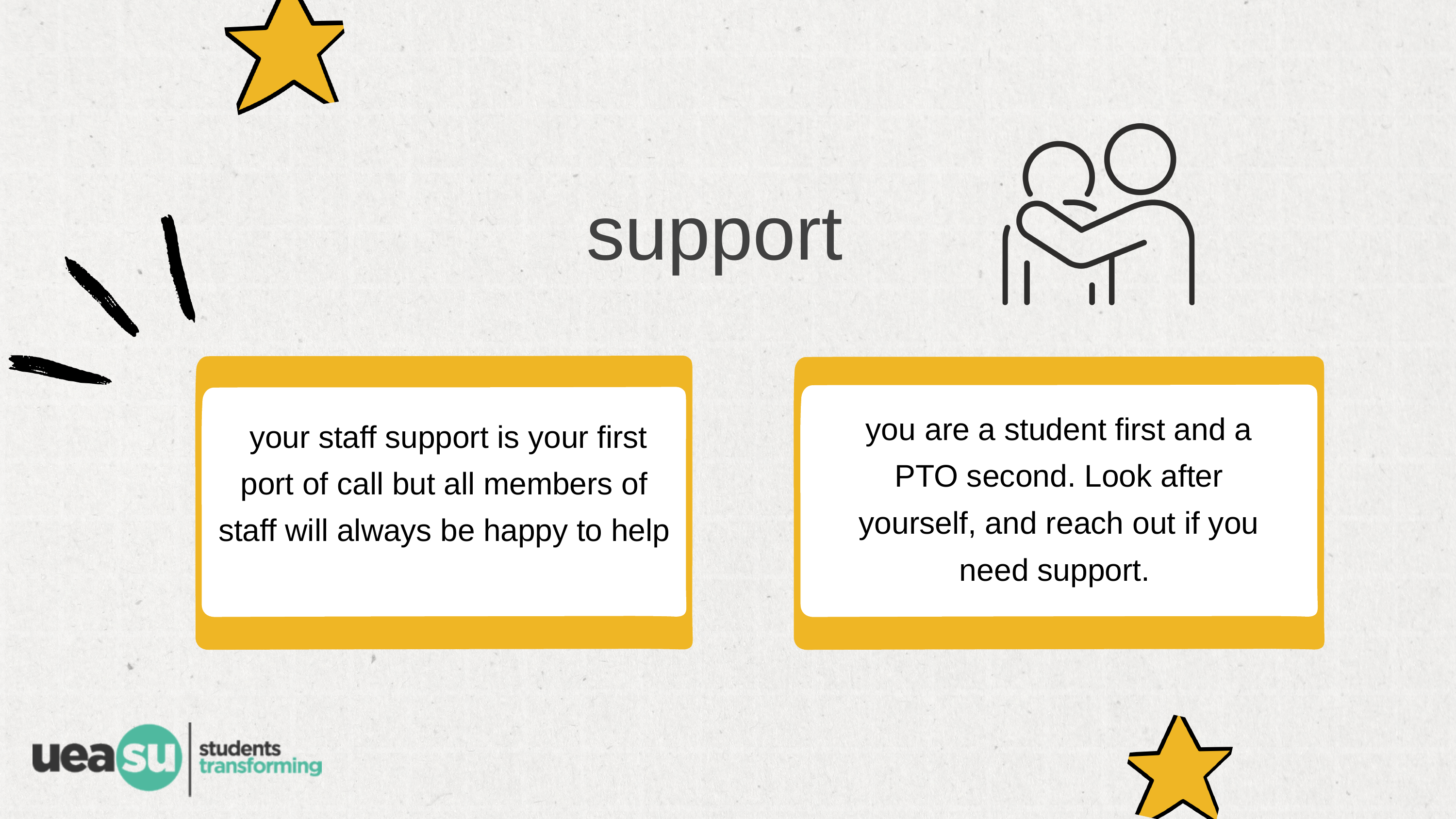

support

you are a student first and a PTO second. Look after yourself, and reach out if you need support.
 your staff support is your first port of call but all members of staff will always be happy to help